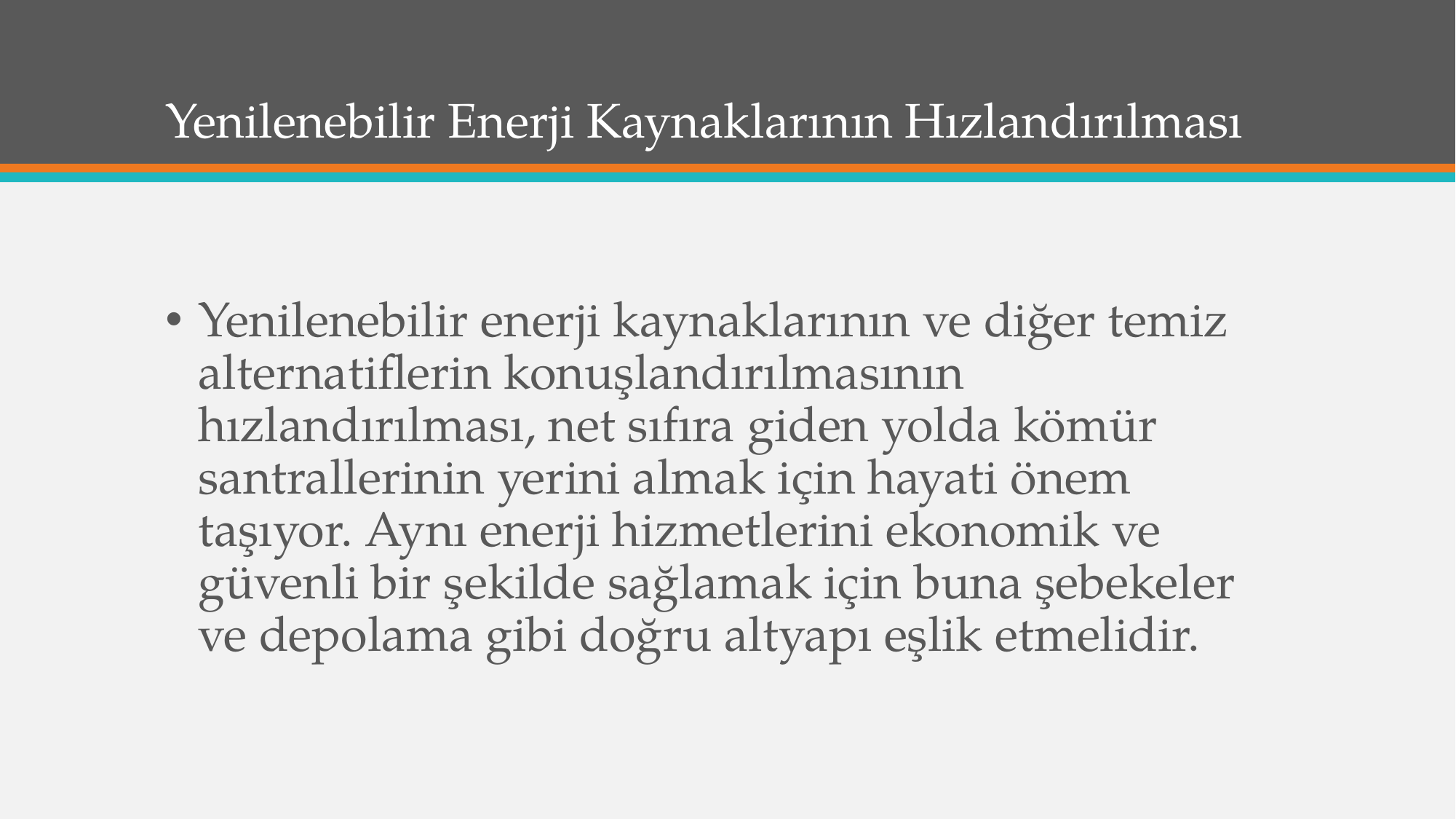

# Yenilenebilir Enerji Kaynaklarının Hızlandırılması

Yenilenebilir enerji kaynaklarının ve diğer temiz alternatiflerin konuşlandırılmasının hızlandırılması, net sıfıra giden yolda kömür santrallerinin yerini almak için hayati önem taşıyor. Aynı enerji hizmetlerini ekonomik ve güvenli bir şekilde sağlamak için buna şebekeler ve depolama gibi doğru altyapı eşlik etmelidir.